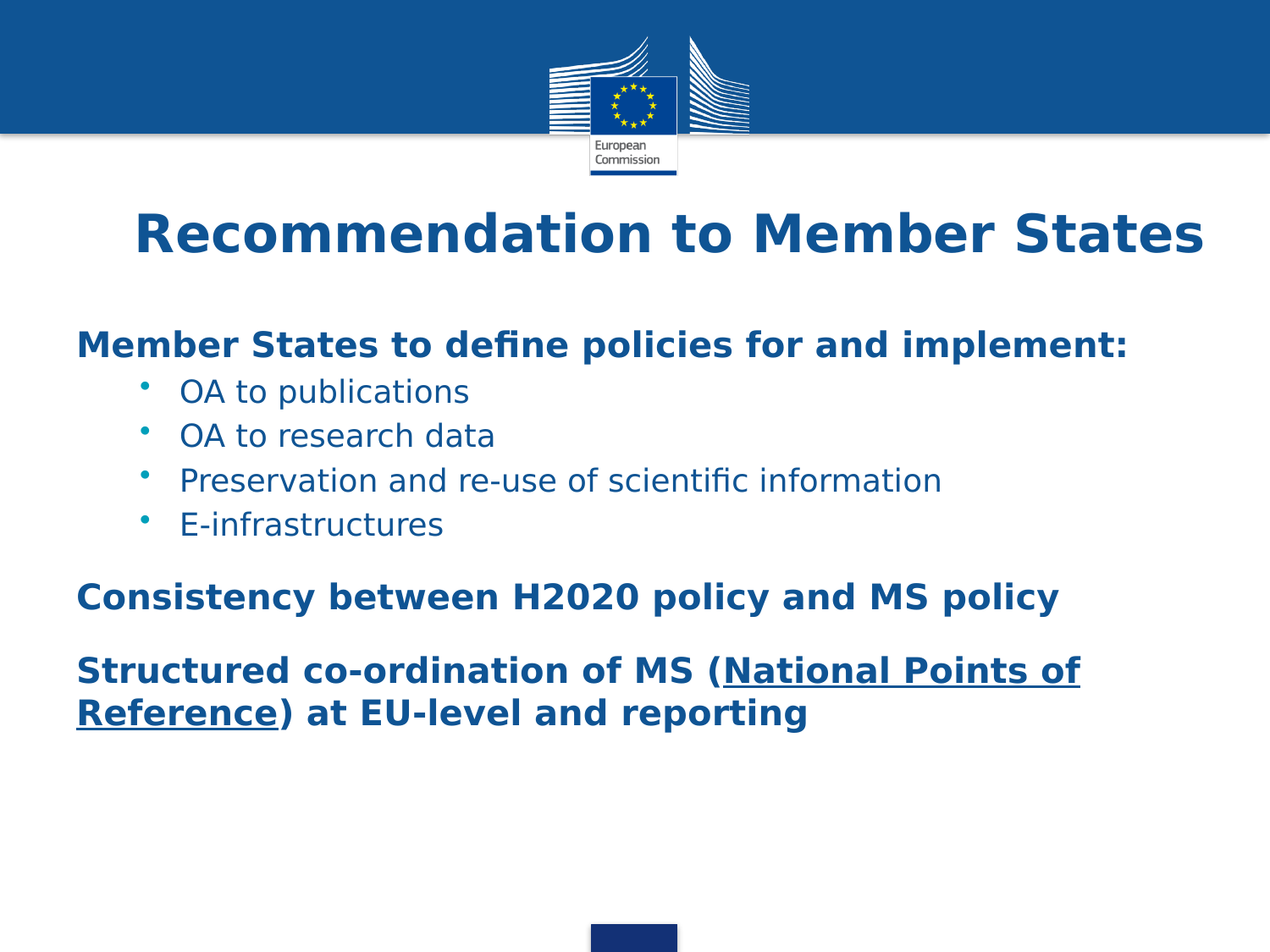

# Recommendation to Member States
Member States to define policies for and implement:
OA to publications
OA to research data
Preservation and re-use of scientific information
E-infrastructures

Consistency between H2020 policy and MS policy

Structured co-ordination of MS (National Points of Reference) at EU-level and reporting